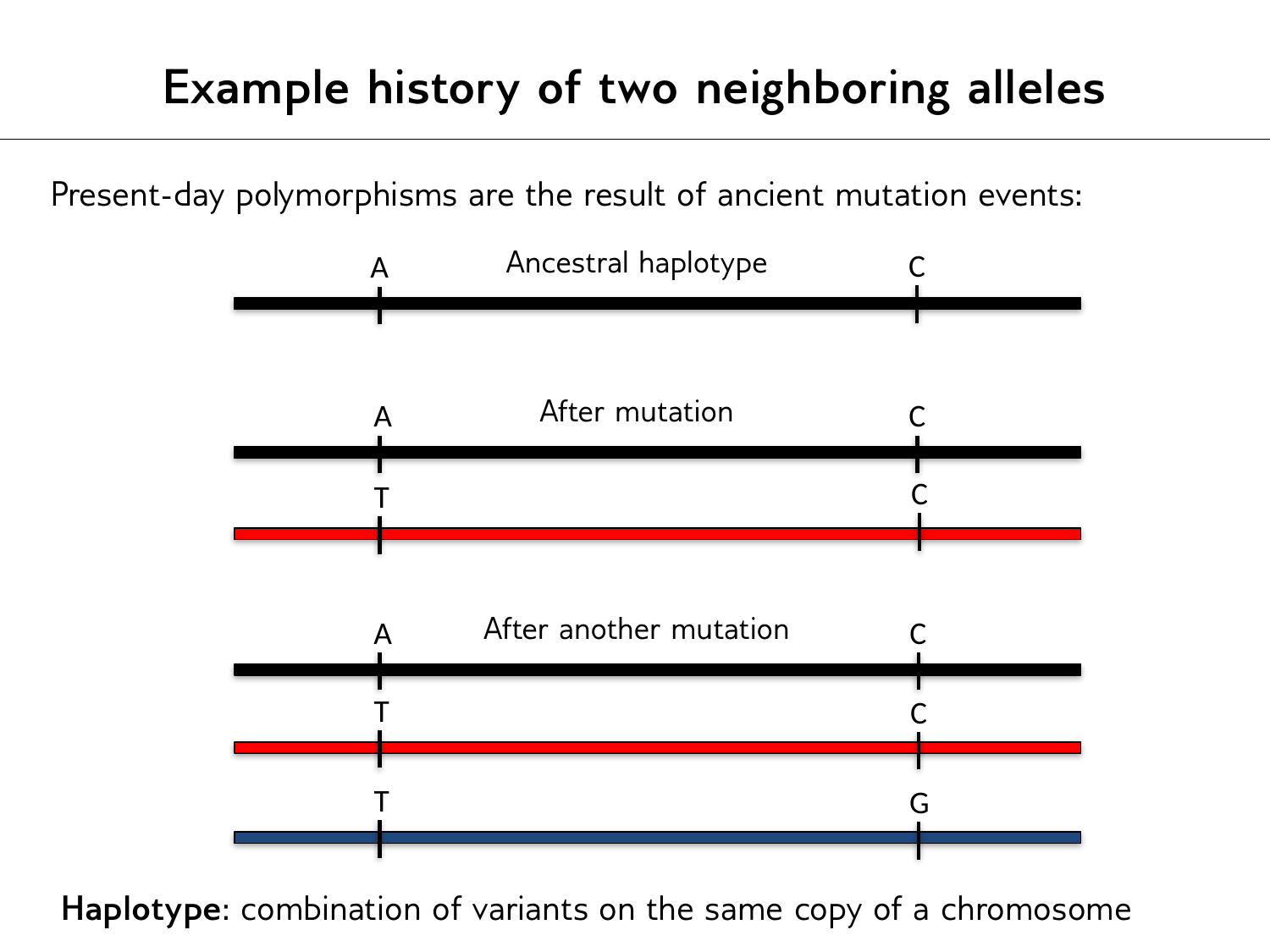

Example history of two neighboring alleles
Present-day polymorphisms are the result of ancient mutation events:
Ancestral haplotype
C
A

After mutation
A
C

C
T

After another mutation
A
C

T
C

T
G

Haplotype: combination of variants on the same copy of a chromosome